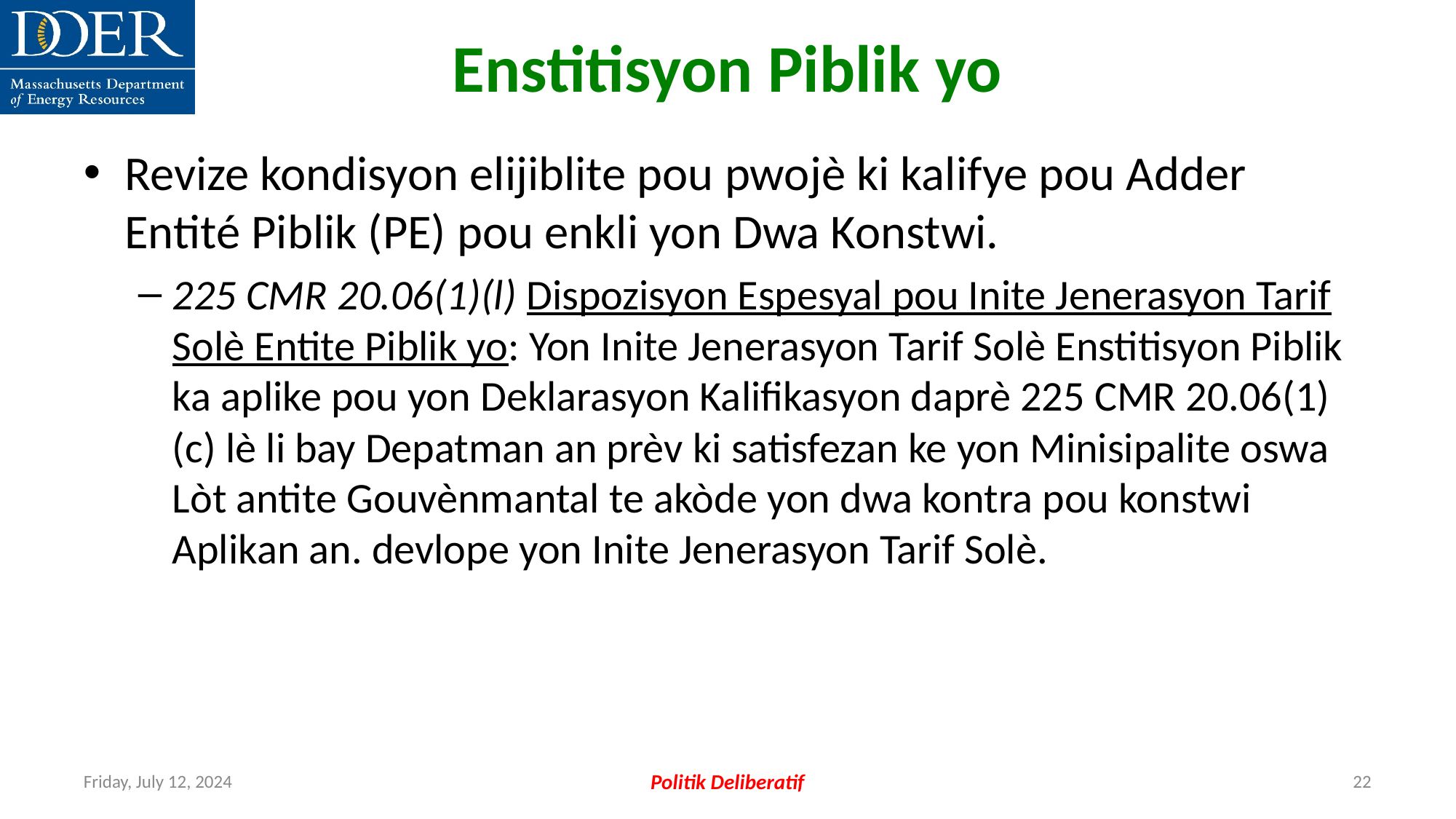

Enstitisyon Piblik yo
Revize kondisyon elijiblite pou pwojè ki kalifye pou Adder Entité Piblik (PE) pou enkli yon Dwa Konstwi.
225 CMR 20.06(1)(l) Dispozisyon Espesyal pou Inite Jenerasyon Tarif Solè Entite Piblik yo: Yon Inite Jenerasyon Tarif Solè Enstitisyon Piblik ka aplike pou yon Deklarasyon Kalifikasyon daprè 225 CMR 20.06(1)(c) lè li bay Depatman an prèv ki satisfezan ke yon Minisipalite oswa Lòt antite Gouvènmantal te akòde yon dwa kontra pou konstwi Aplikan an. devlope yon Inite Jenerasyon Tarif Solè.

Friday, July 12, 2024
Politik Deliberatif
22